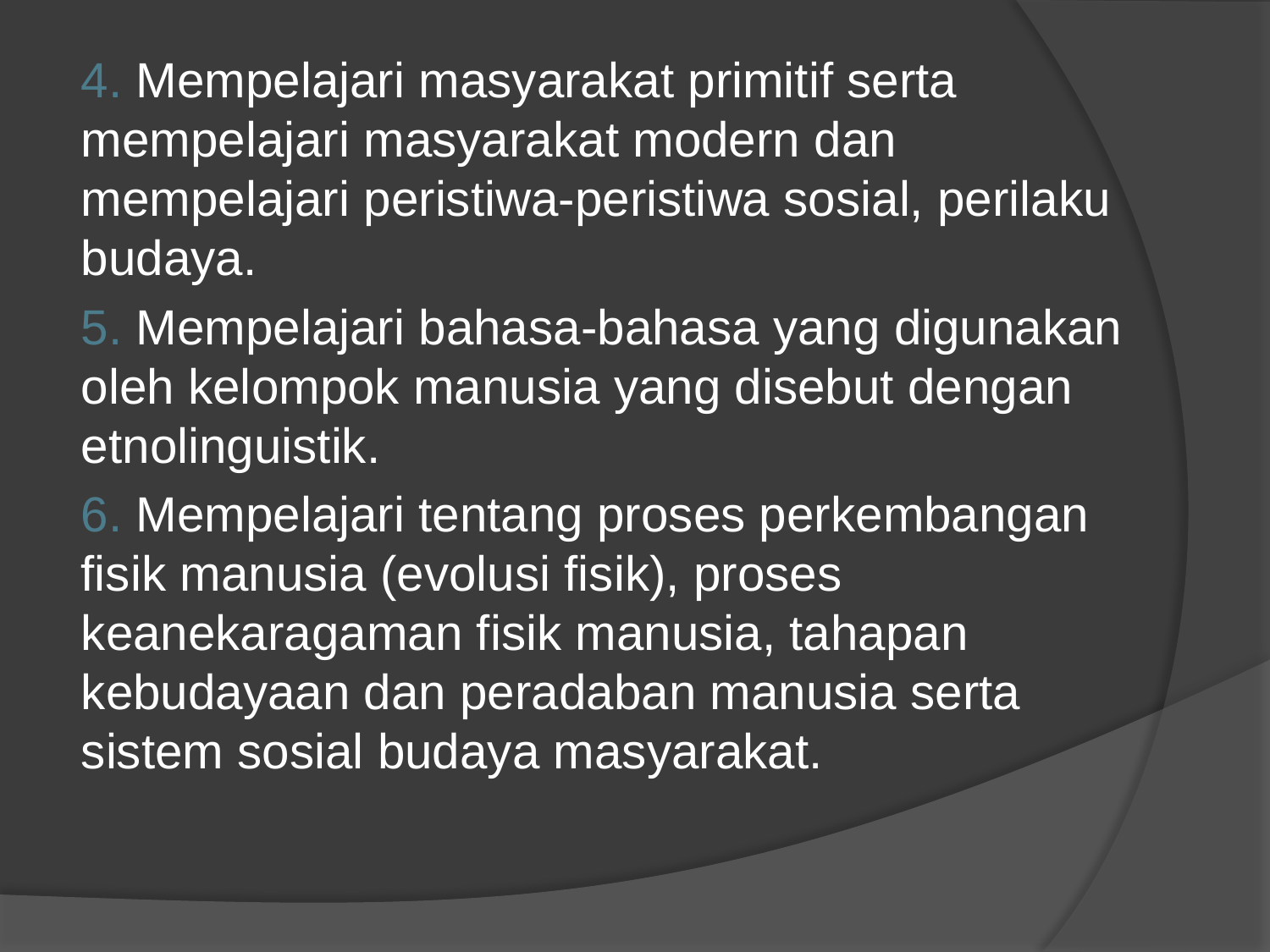

4. Mempelajari masyarakat primitif serta mempelajari masyarakat modern dan mempelajari peristiwa-peristiwa sosial, perilaku budaya.
5. Mempelajari bahasa-bahasa yang digunakan oleh kelompok manusia yang disebut dengan etnolinguistik.
6. Mempelajari tentang proses perkembangan fisik manusia (evolusi fisik), proses keanekaragaman fisik manusia, tahapan kebudayaan dan peradaban manusia serta sistem sosial budaya masyarakat.